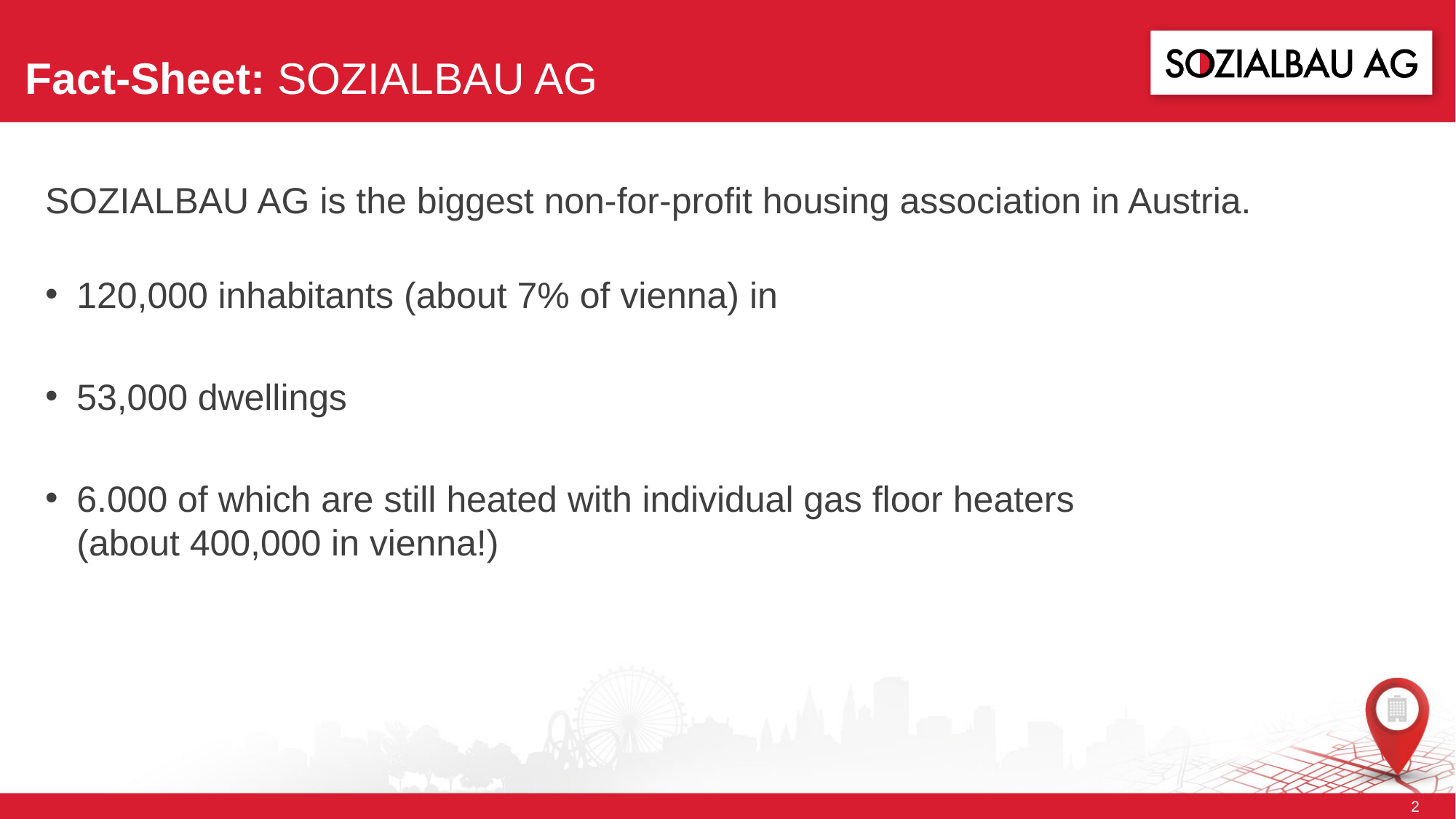

# Fact-Sheet: SOZIALBAU AG
SOZIALBAU AG is the biggest non-for-profit housing association in Austria.
120,000 inhabitants (about 7% of vienna) in

53,000 dwellings

6.000 of which are still heated with individual gas floor heaters
(about 400,000 in vienna!)

2